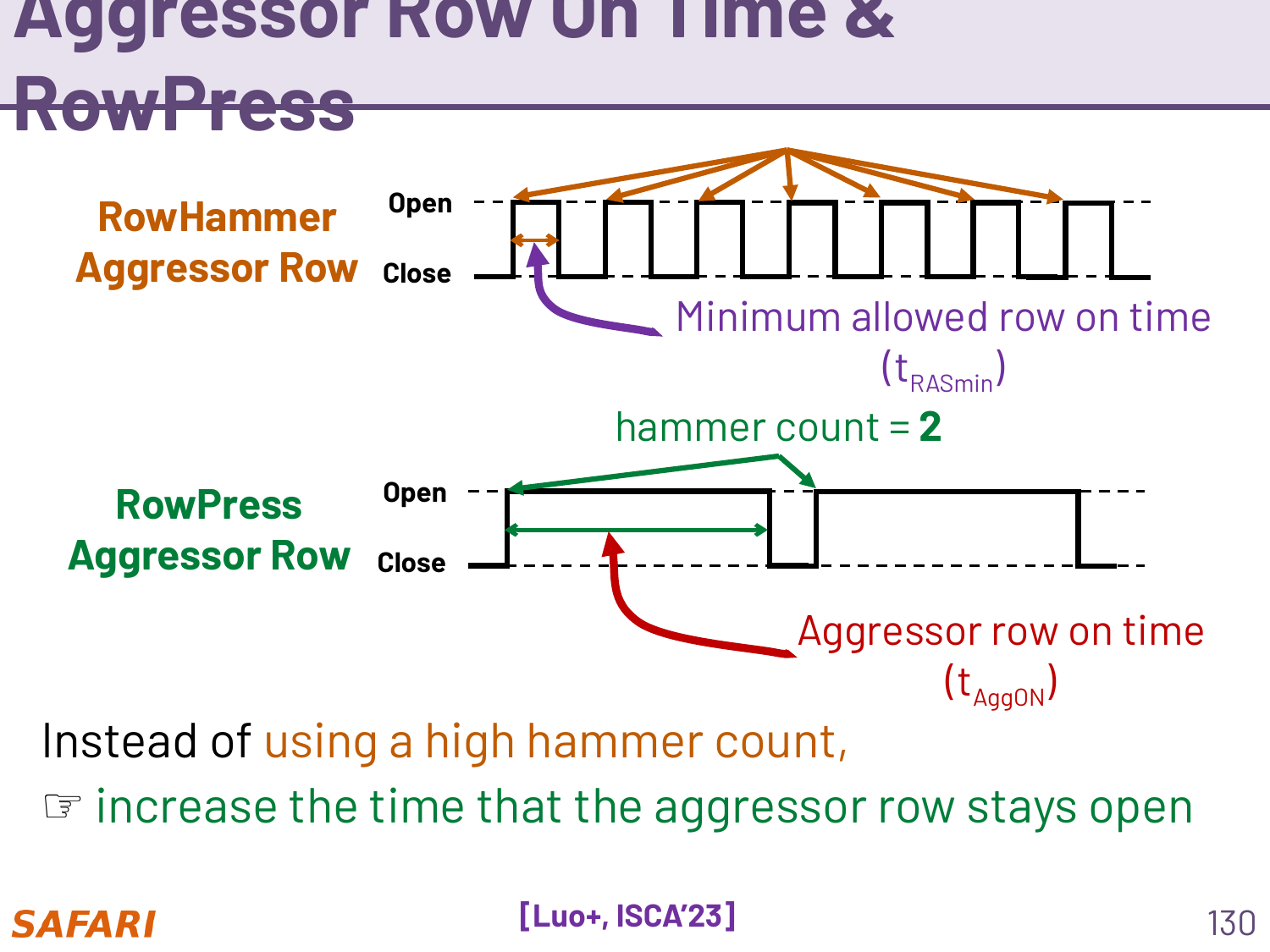

# Aggressor Row On Time & RowPress
Open
RowHammer
Aggressor Row
Close

Minimum allowed row on time
(tRASmin)
hammer count = 2
Open
RowPress
Aggressor Row
Close

Aggressor row on time
(tAggON)
Instead of using a high hammer count,
☞ increase the time that the aggressor row stays open
[Luo+, ISCA’23]